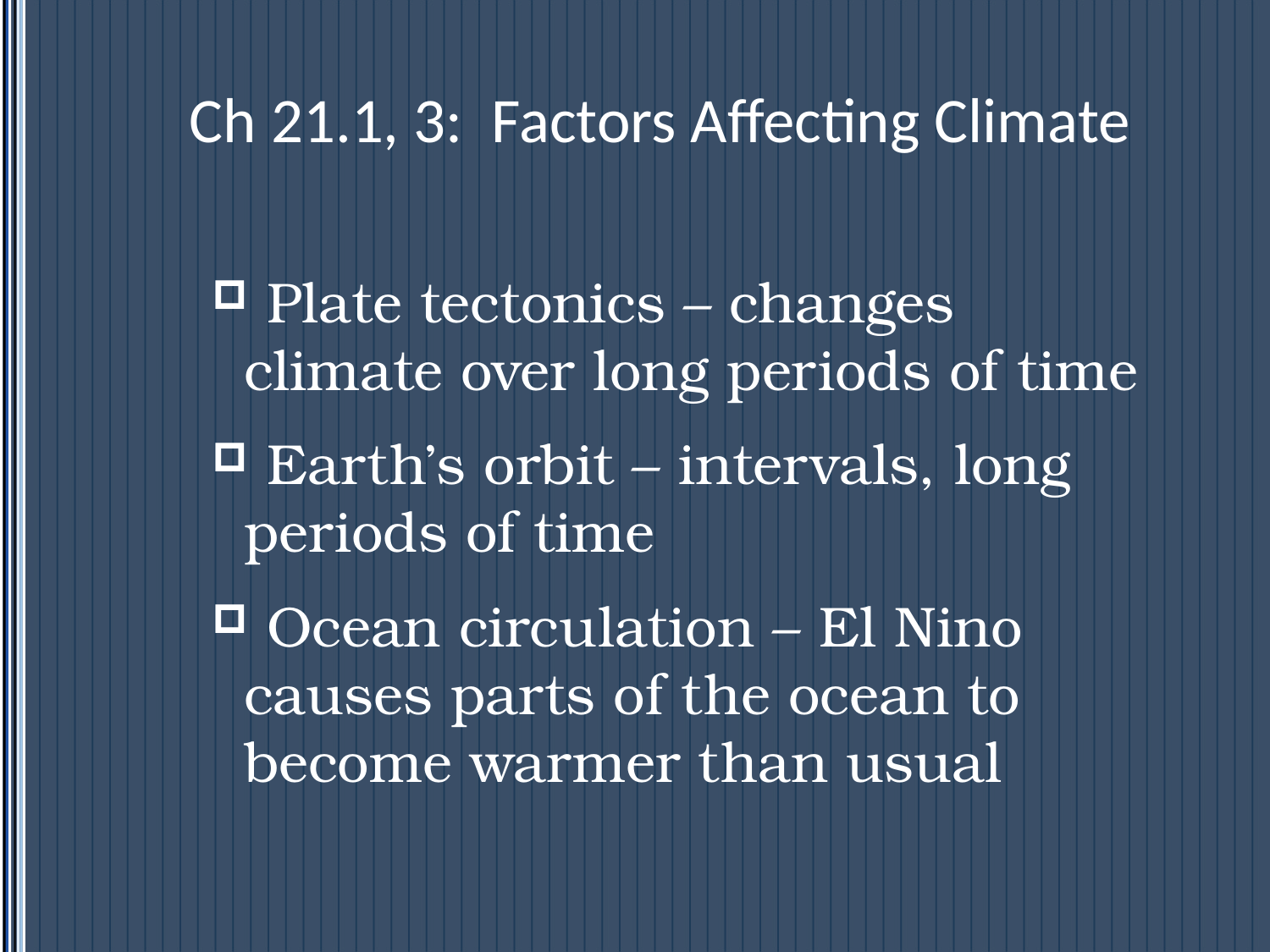

# Ch 21.1, 3:  Factors Affecting Climate
 Plate tectonics – changes climate over long periods of time
 Earth’s orbit – intervals, long periods of time
 Ocean circulation – El Nino causes parts of the ocean to become warmer than usual